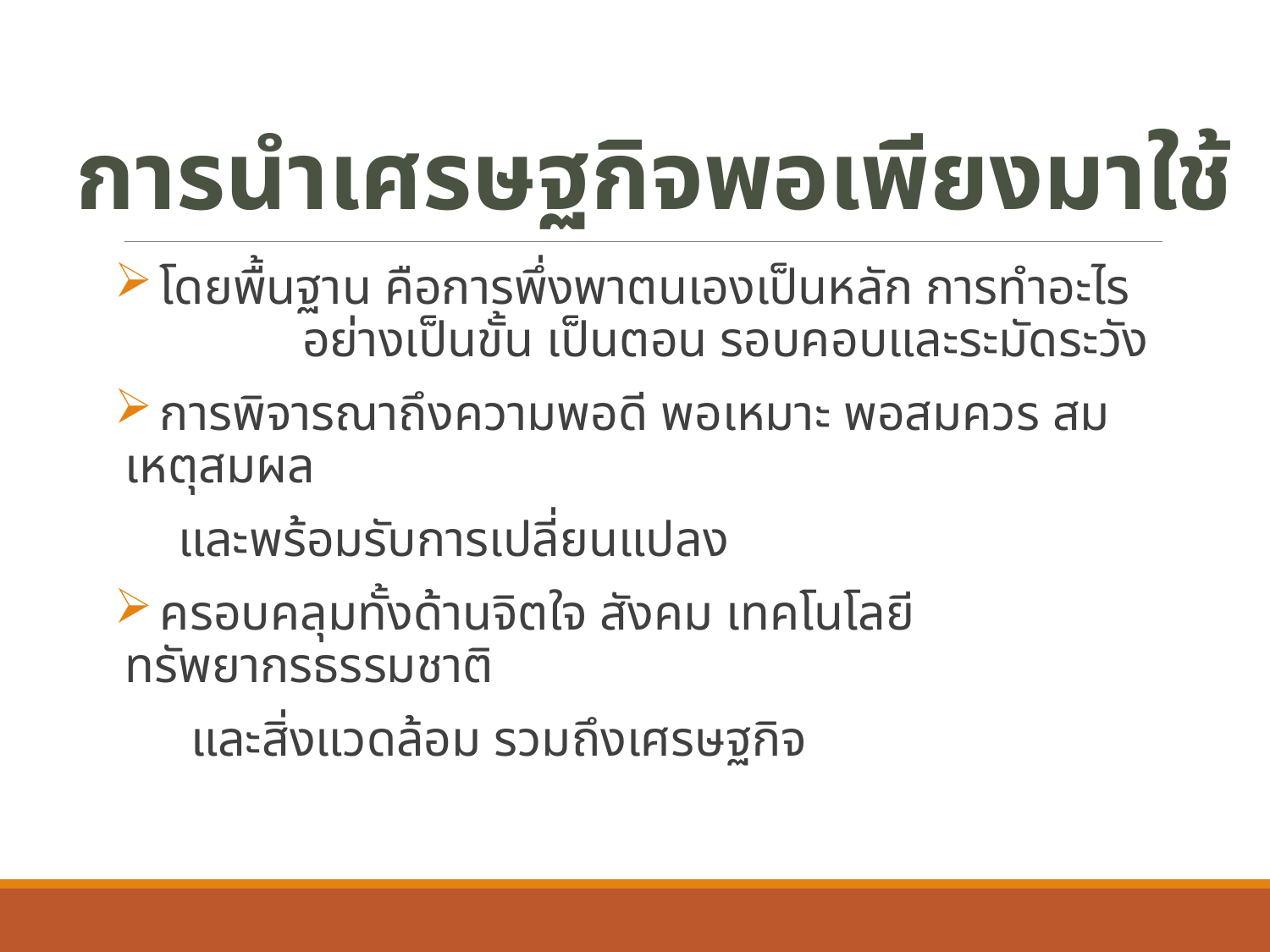

การนำเศรษฐกิจพอเพียงมาใช้
 โดยพื้นฐาน คือการพึ่งพาตนเองเป็นหลัก การทำอะไร                 อย่างเป็นขั้น เป็นตอน รอบคอบและระมัดระวัง
 การพิจารณาถึงความพอดี พอเหมาะ พอสมควร สมเหตุสมผล
    และพร้อมรับการเปลี่ยนแปลง
 ครอบคลุมทั้งด้านจิตใจ สังคม เทคโนโลยี ทรัพยากรธรรมชาติ
     และสิ่งแวดล้อม รวมถึงเศรษฐกิจ